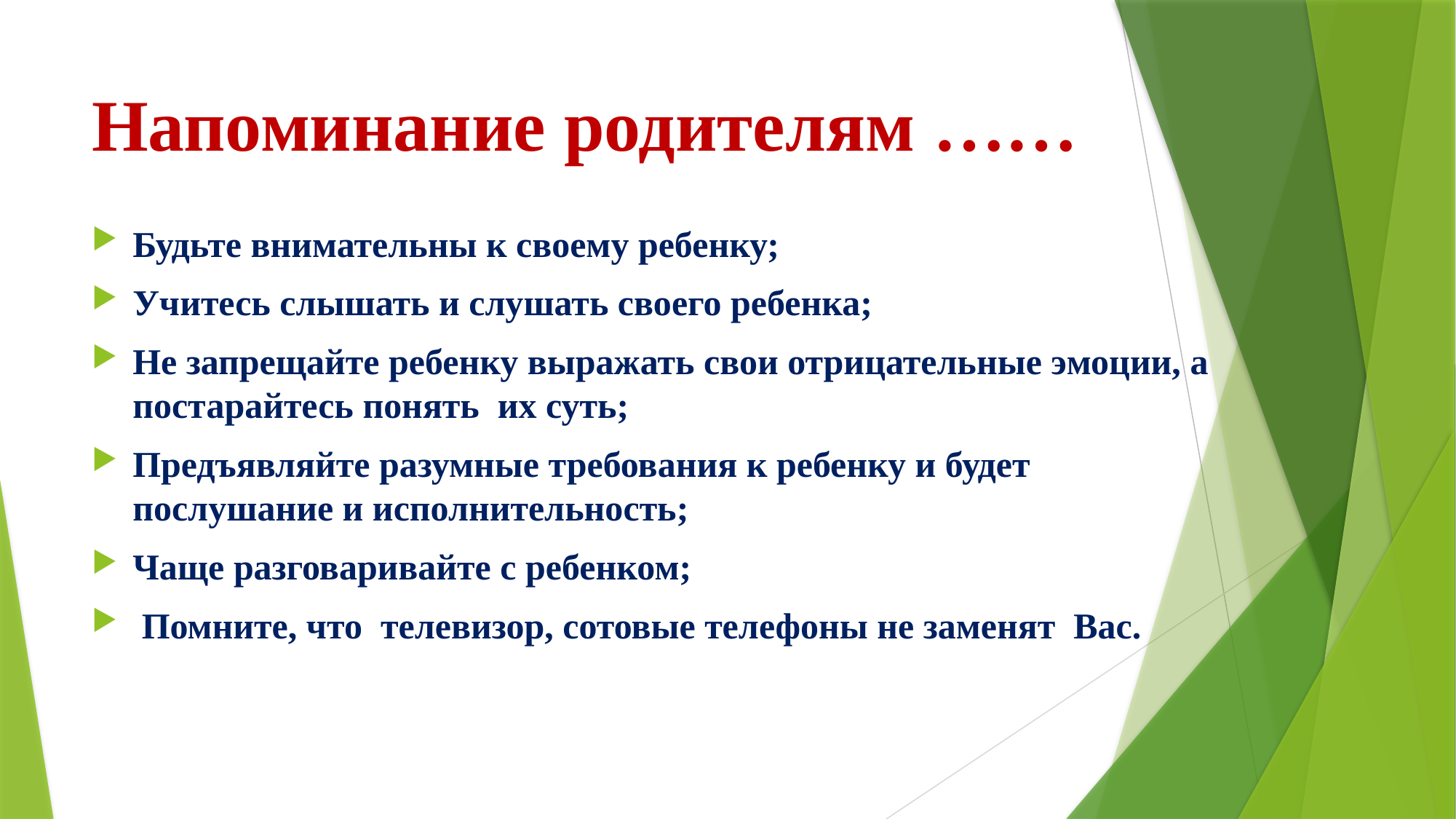

# Напоминание родителям ……
Будьте внимательны к своему ребенку;
Учитесь слышать и слушать своего ребенка;
Не запрещайте ребенку выражать свои отрицательные эмоции, а постарайтесь понять  их суть;
Предъявляйте разумные требования к ребенку и будет послушание и исполнительность;
Чаще разговаривайте с ребенком;
 Помните, что  телевизор, сотовые телефоны не заменят  Вас.